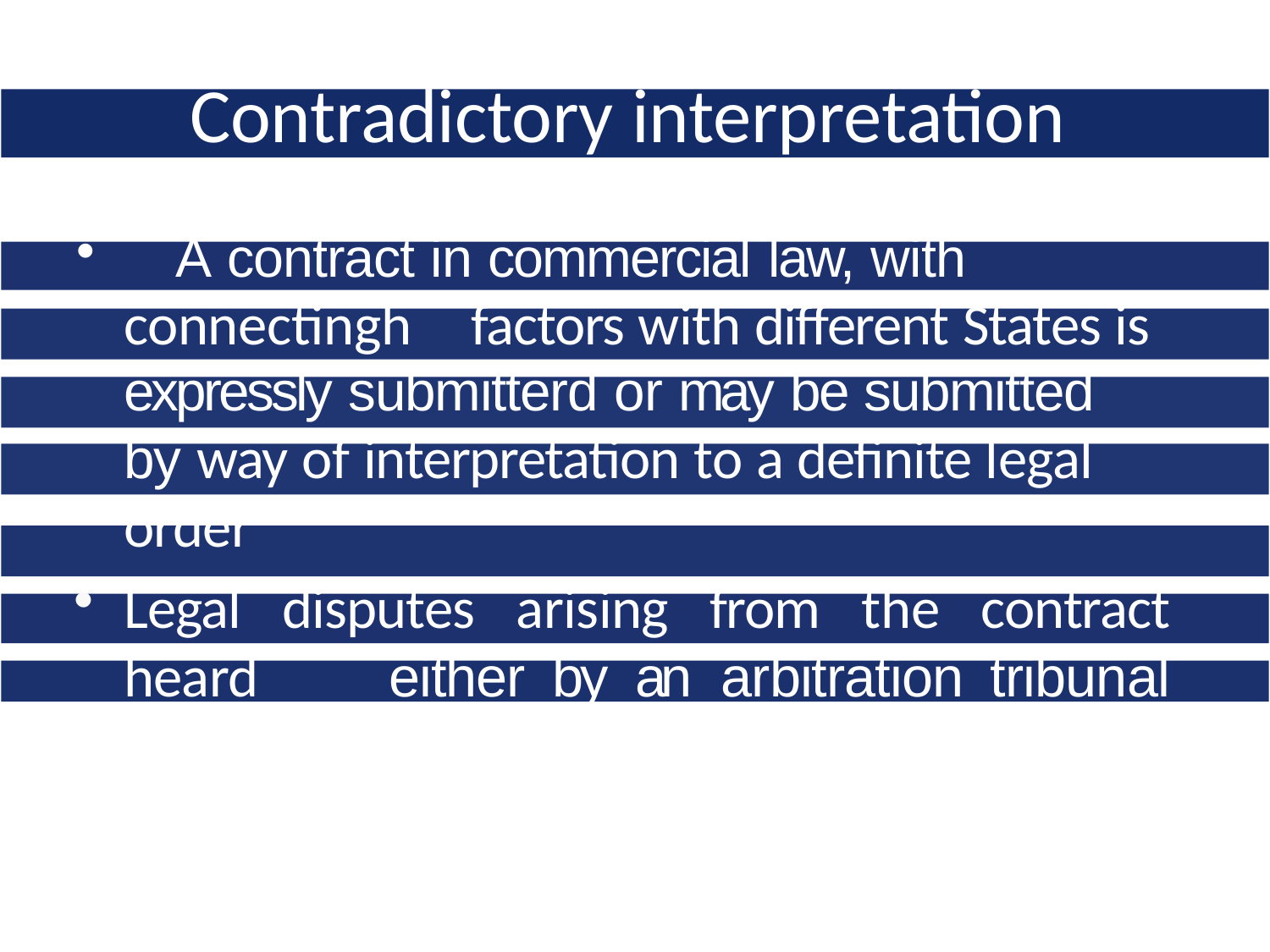

# Contradictory interpretation

	A contract in commercial law, with connectingh	factors with different States is expressly submitterd or may be submitted by way of interpretation to a definite legal order
Legal disputes arising from the contract heard 	either by an arbitration tribunal or the courts 	of a State